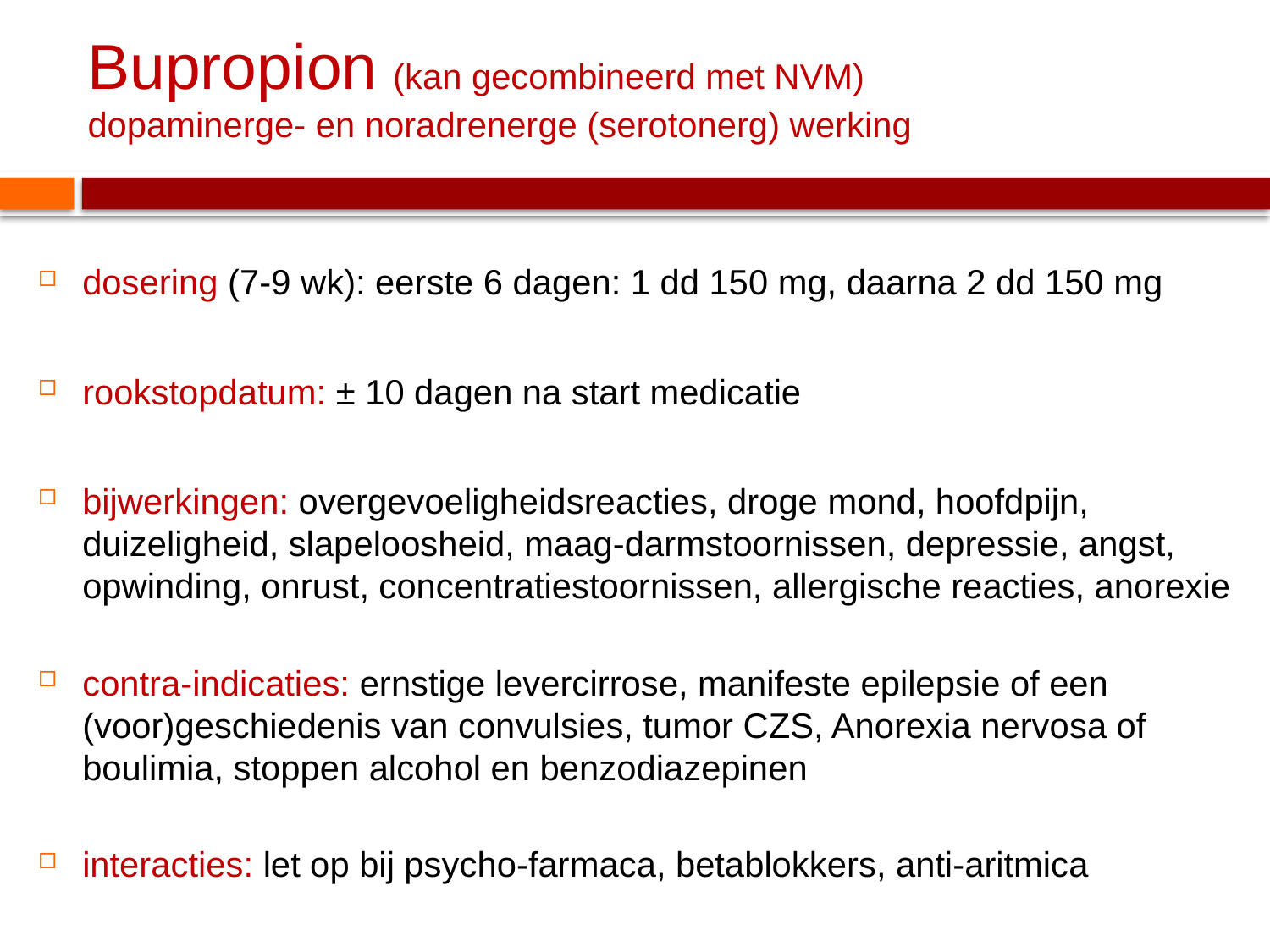

# Bupropion (kan gecombineerd met NVM) dopaminerge- en noradrenerge (serotonerg) werking
dosering (7-9 wk): eerste 6 dagen: 1 dd 150 mg, daarna 2 dd 150 mg

rookstopdatum: ± 10 dagen na start medicatie

bijwerkingen: overgevoeligheidsreacties, droge mond, hoofdpijn, duizeligheid, slapeloosheid, maag-darmstoornissen, depressie, angst, opwinding, onrust, concentratiestoornissen, allergische reacties, anorexie

contra-indicaties: ernstige levercirrose, manifeste epilepsie of een (voor)geschiedenis van convulsies, tumor CZS, Anorexia nervosa of boulimia, stoppen alcohol en benzodiazepinen

interacties: let op bij psycho-farmaca, betablokkers, anti-aritmica